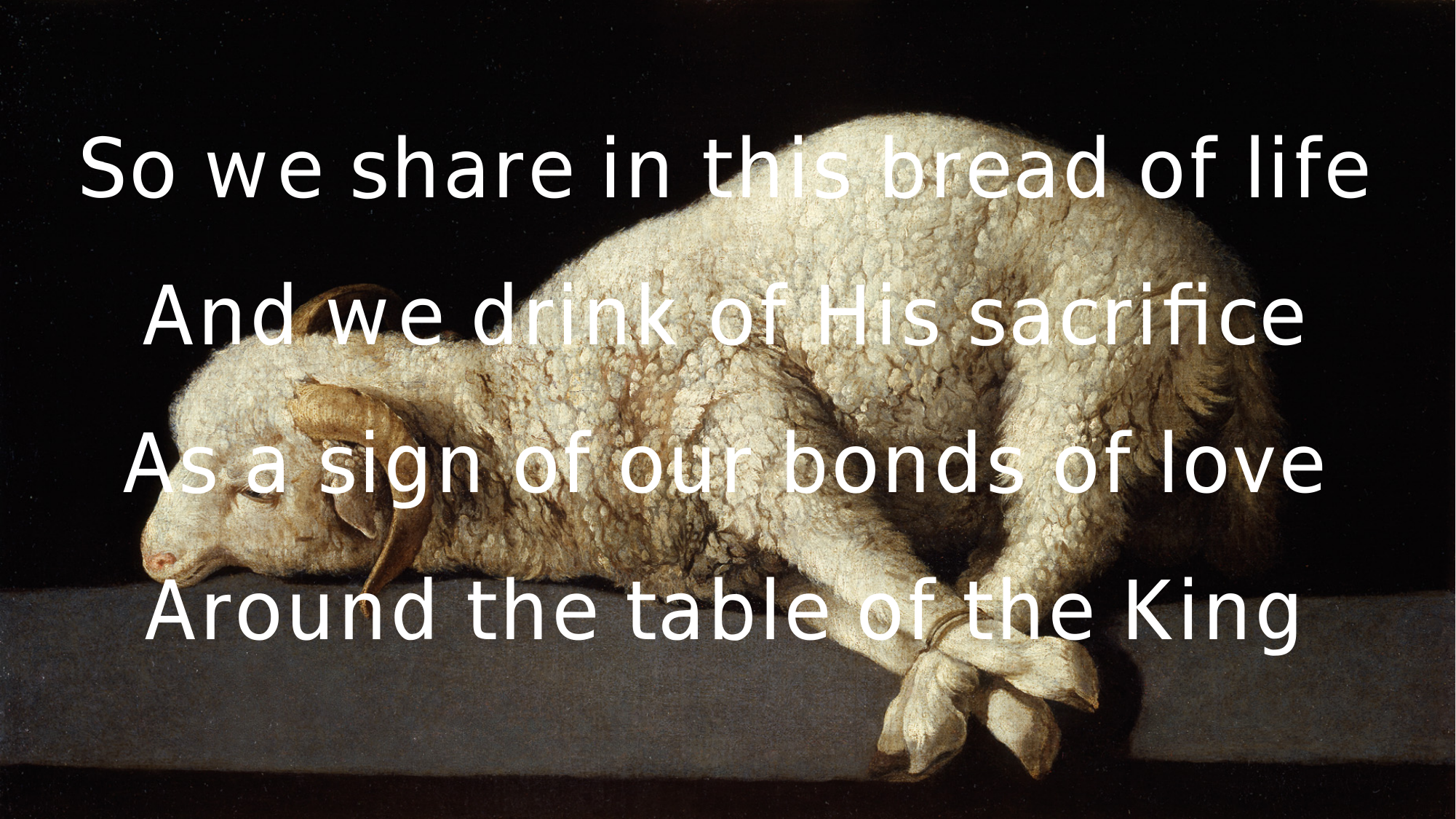

So we share in this bread of life
And we drink of His sacrifice
As a sign of our bonds of love
Around the table of the King